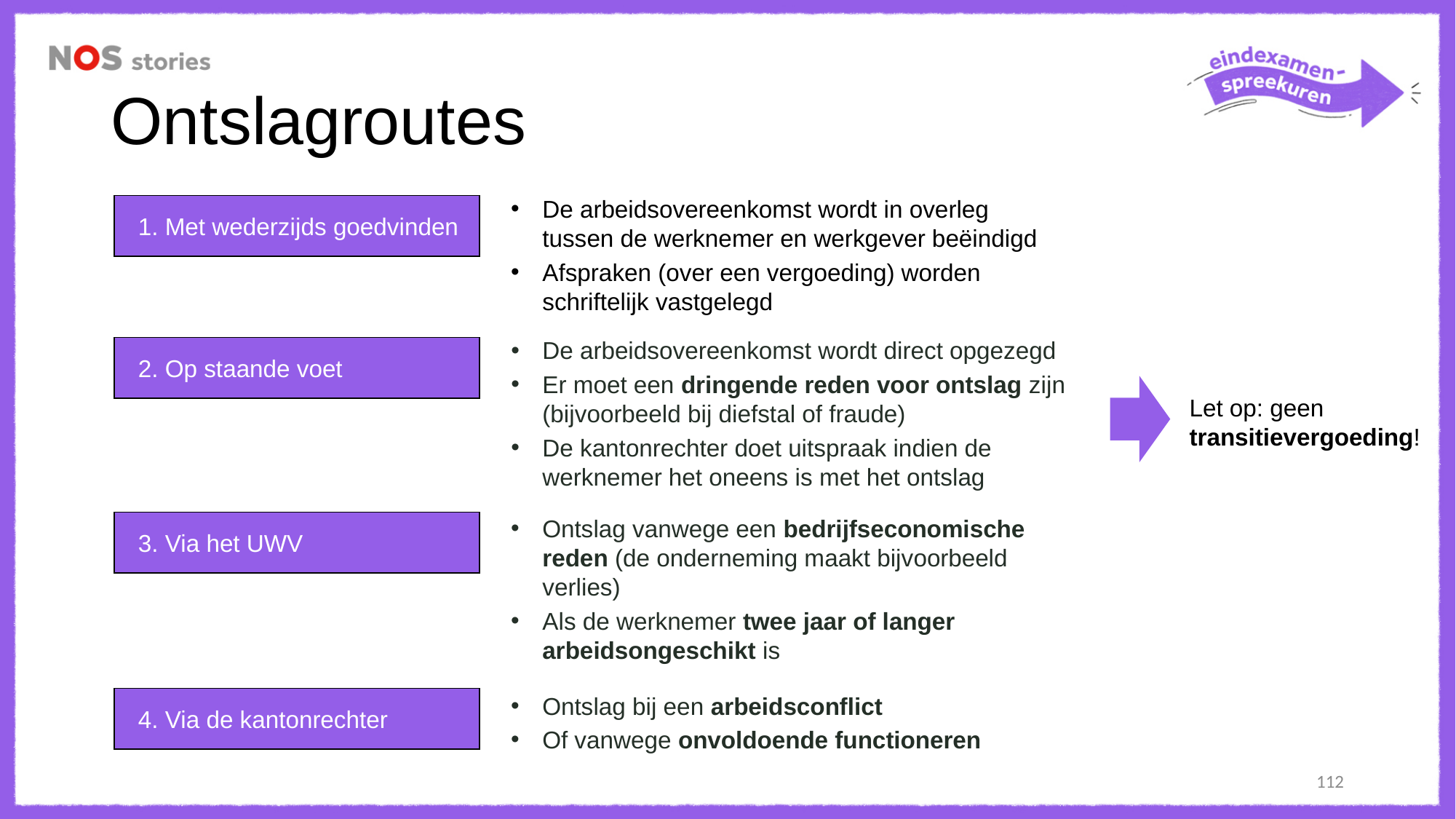

# Ontslagroutes
De arbeidsovereenkomst wordt in overleg tussen de werknemer en werkgever beëindigd
Afspraken (over een vergoeding) worden schriftelijk vastgelegd
  1. Met wederzijds goedvinden
De arbeidsovereenkomst wordt direct opgezegd
Er moet een dringende reden voor ontslag zijn (bijvoorbeeld bij diefstal of fraude)
De kantonrechter doet uitspraak indien de werknemer het oneens is met het ontslag
  2. Op staande voet

Let op: geen transitievergoeding!
Ontslag vanwege een bedrijfseconomische reden (de onderneming maakt bijvoorbeeld verlies)
Als de werknemer twee jaar of langer arbeidsongeschikt is
  3. Via het UWV
Ontslag bij een arbeidsconflict
Of vanwege onvoldoende functioneren
  4. Via de kantonrechter
112